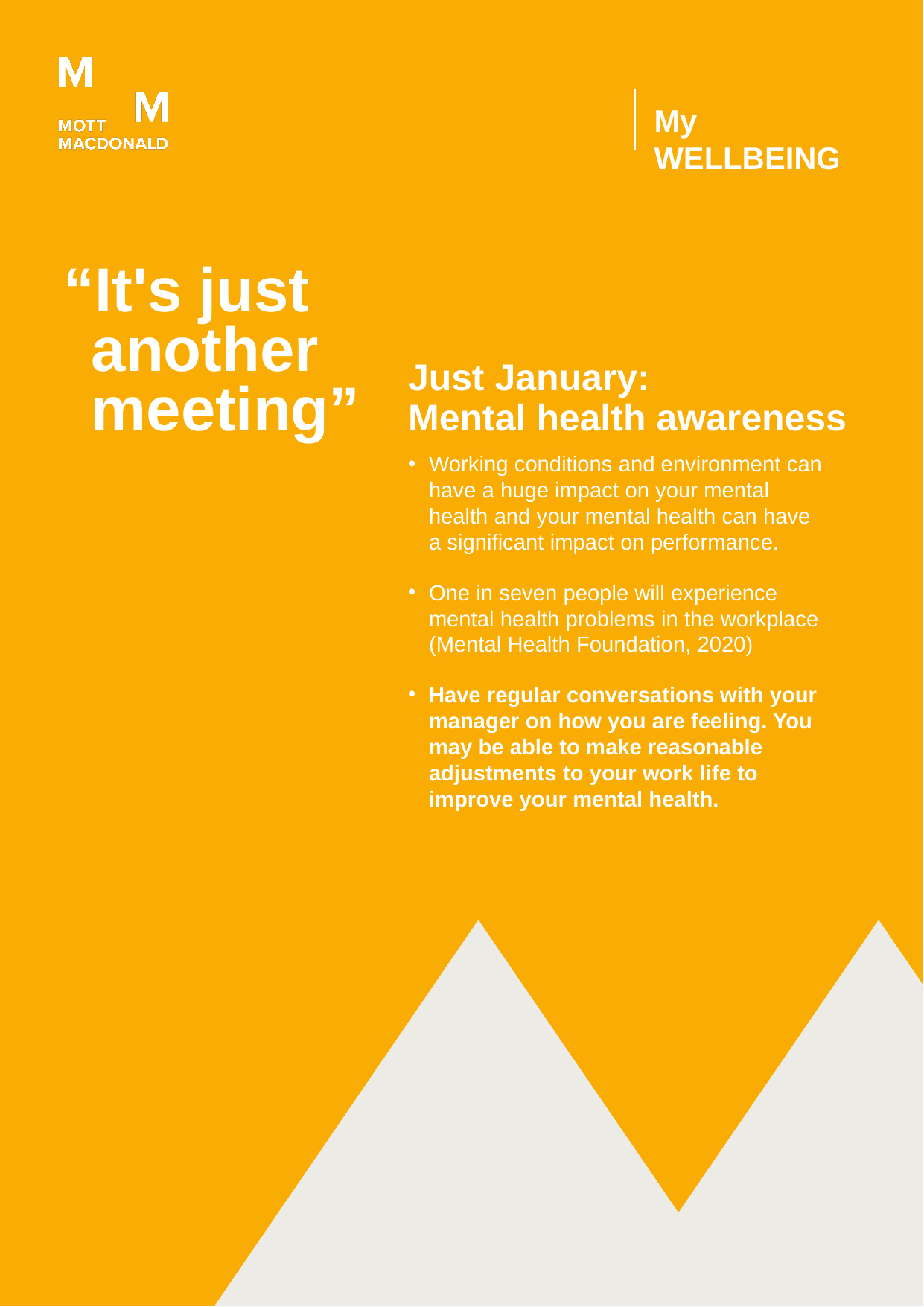

“It's just
  another
  meeting”

Just January:
Mental health awareness
Working conditions and environment can have a huge impact on your mental health and your mental health can have a significant impact on performance.

One in seven people will experience mental health problems in the workplace (Mental Health Foundation, 2020)

Have regular conversations with your manager on how you are feeling. You may be able to make reasonable adjustments to your work life to improve your mental health.